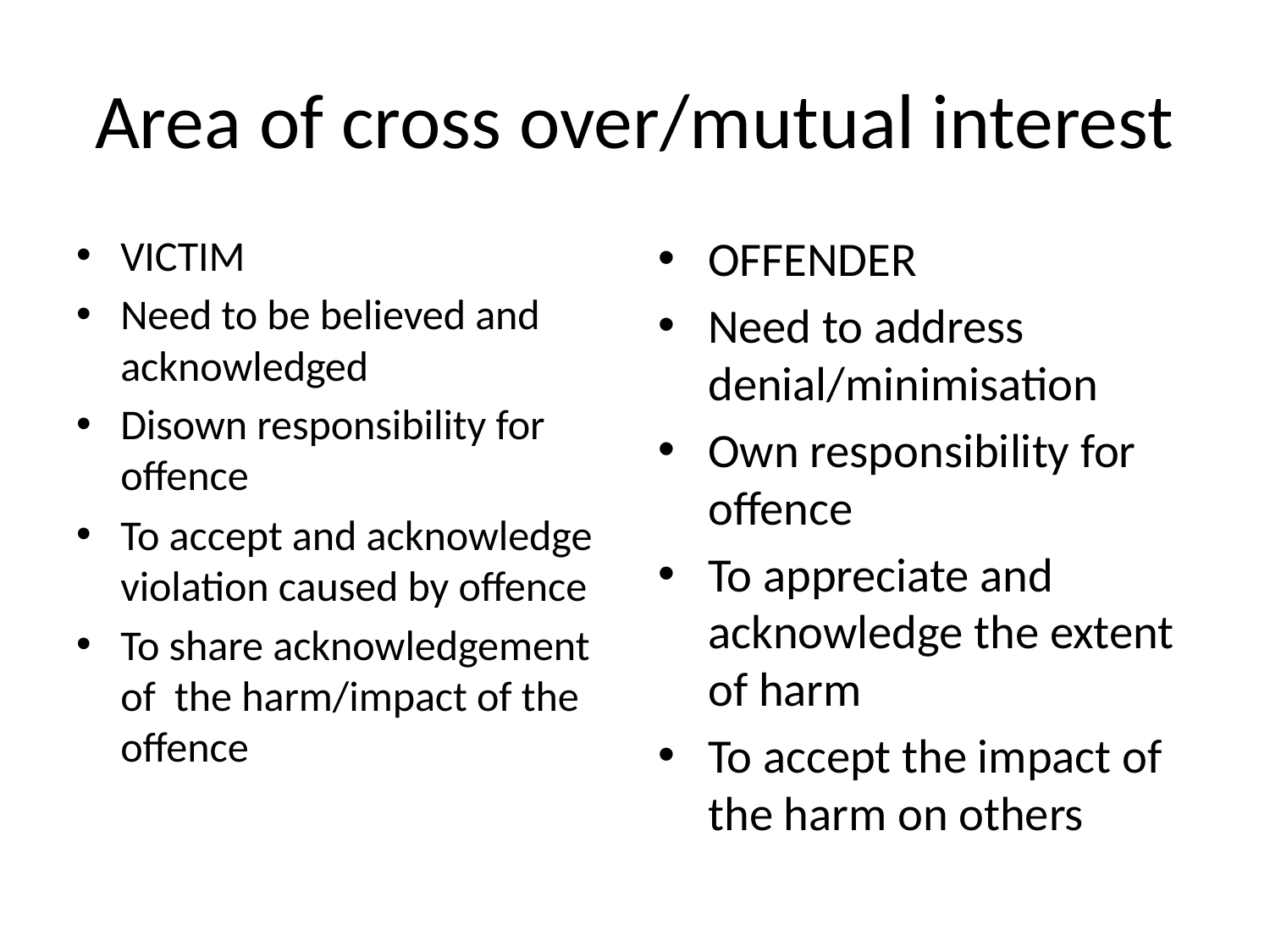

# Area of cross over/mutual interest
VICTIM
Need to be believed and acknowledged
Disown responsibility for offence
To accept and acknowledge violation caused by offence
To share acknowledgement of  the harm/impact of the offence
OFFENDER
Need to address denial/minimisation
Own responsibility for offence
To appreciate and acknowledge the extent of harm
To accept the impact of the harm on others